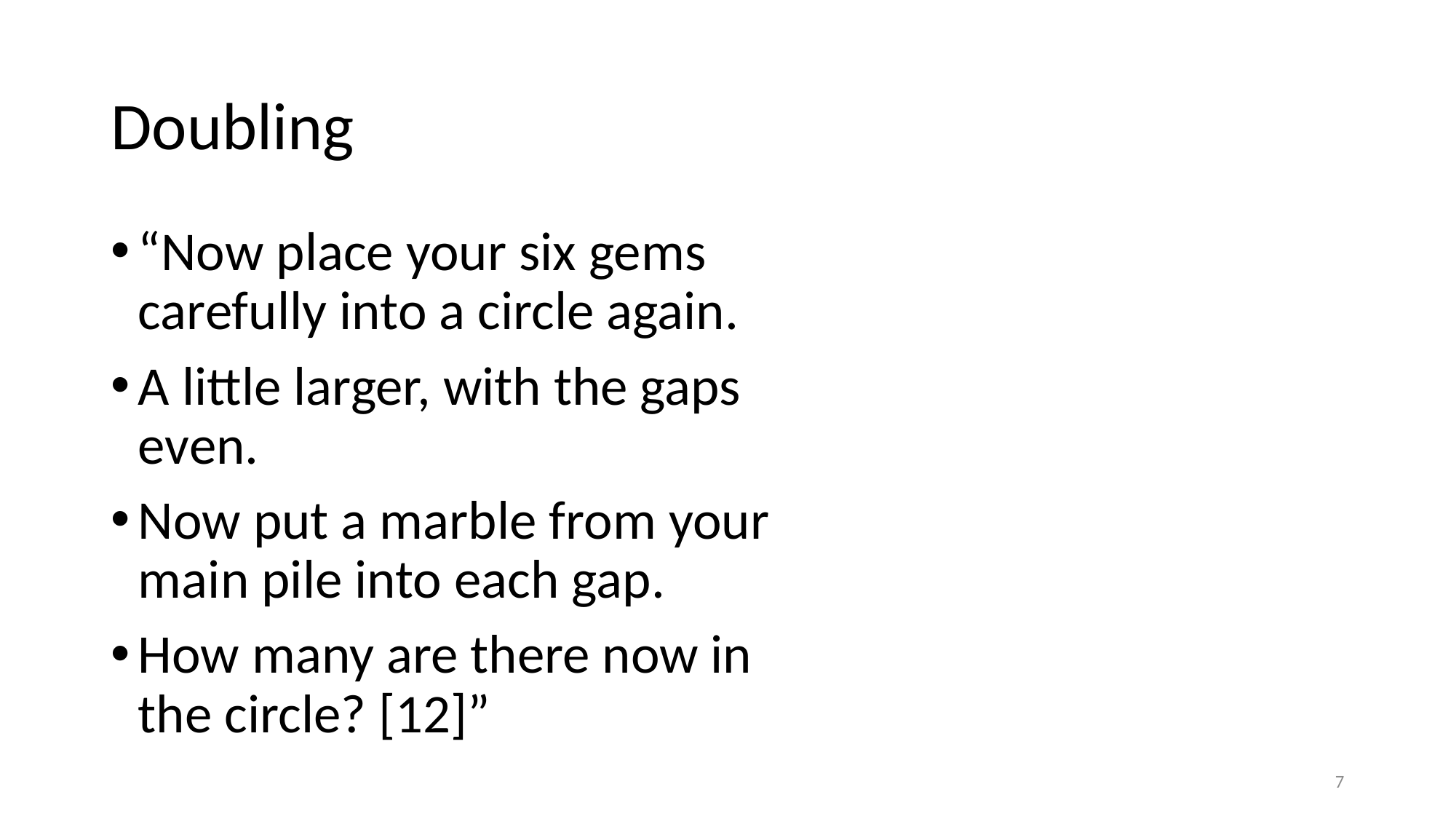

# Doubling
“Now place your six gems carefully into a circle again.
A little larger, with the gaps even.
Now put a marble from your main pile into each gap.
How many are there now in the circle? [12]”
7